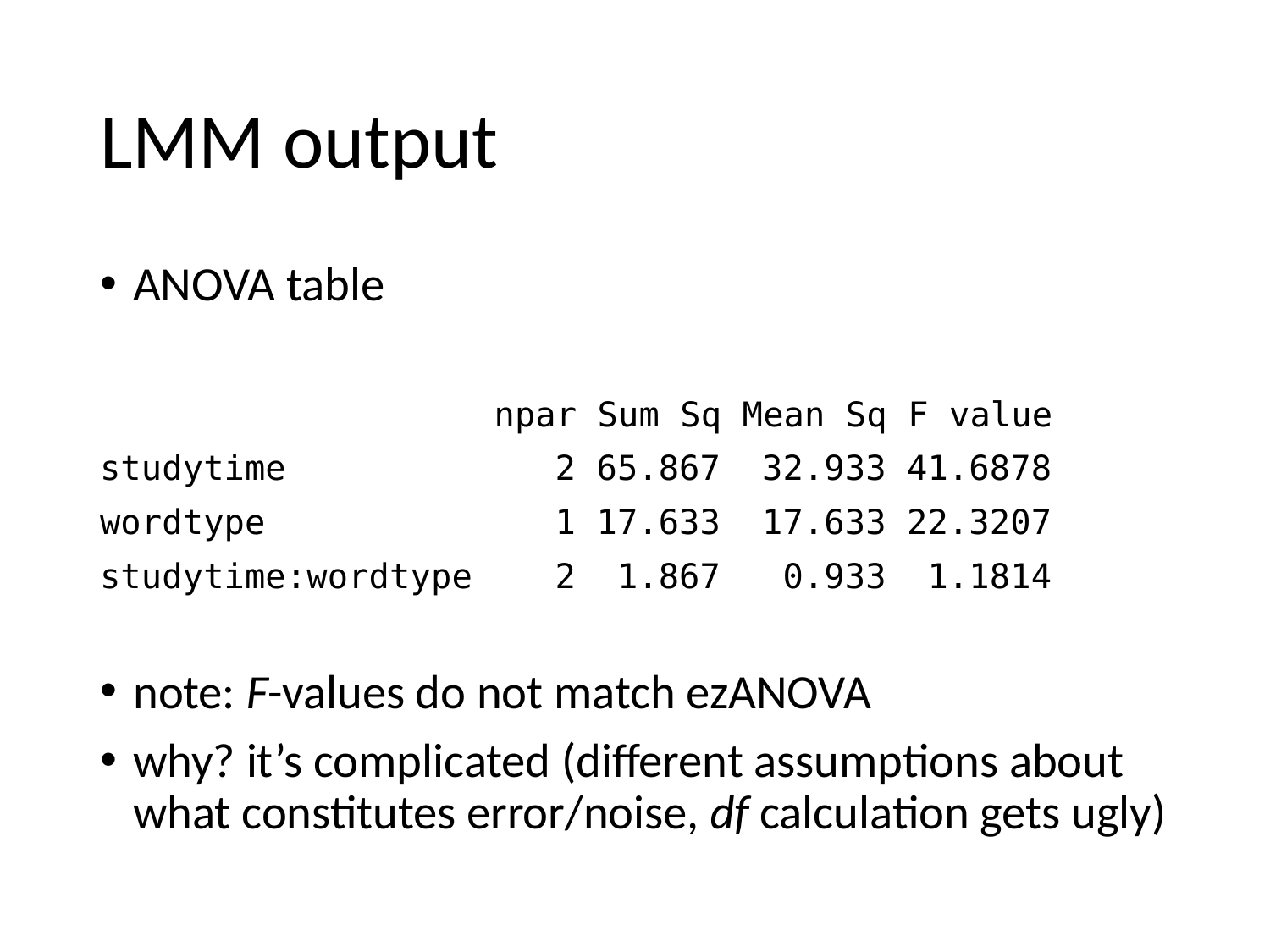

# LMM output
ANOVA table

                   npar Sum Sq Mean Sq F value
studytime             2 65.867  32.933 41.6878
wordtype              1 17.633  17.633 22.3207
studytime:wordtype    2  1.867   0.933  1.1814

note: F-values do not match ezANOVA
why? it’s complicated (different assumptions about what constitutes error/noise, df calculation gets ugly)